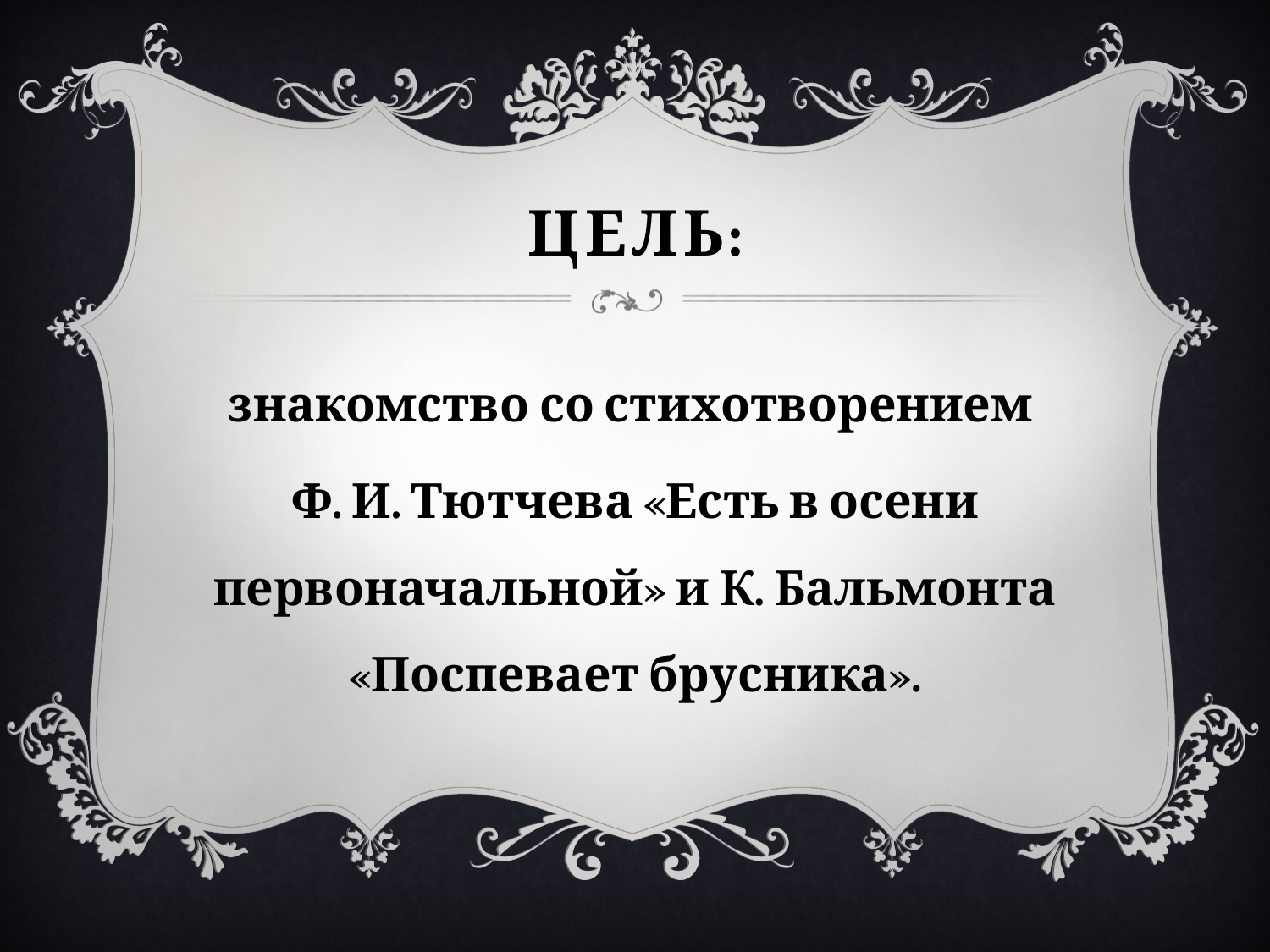

# Цель:
знакомство со стихотворением
Ф. И. Тютчева «Есть в осени первоначальной» и К. Бальмонта «Поспевает брусника».